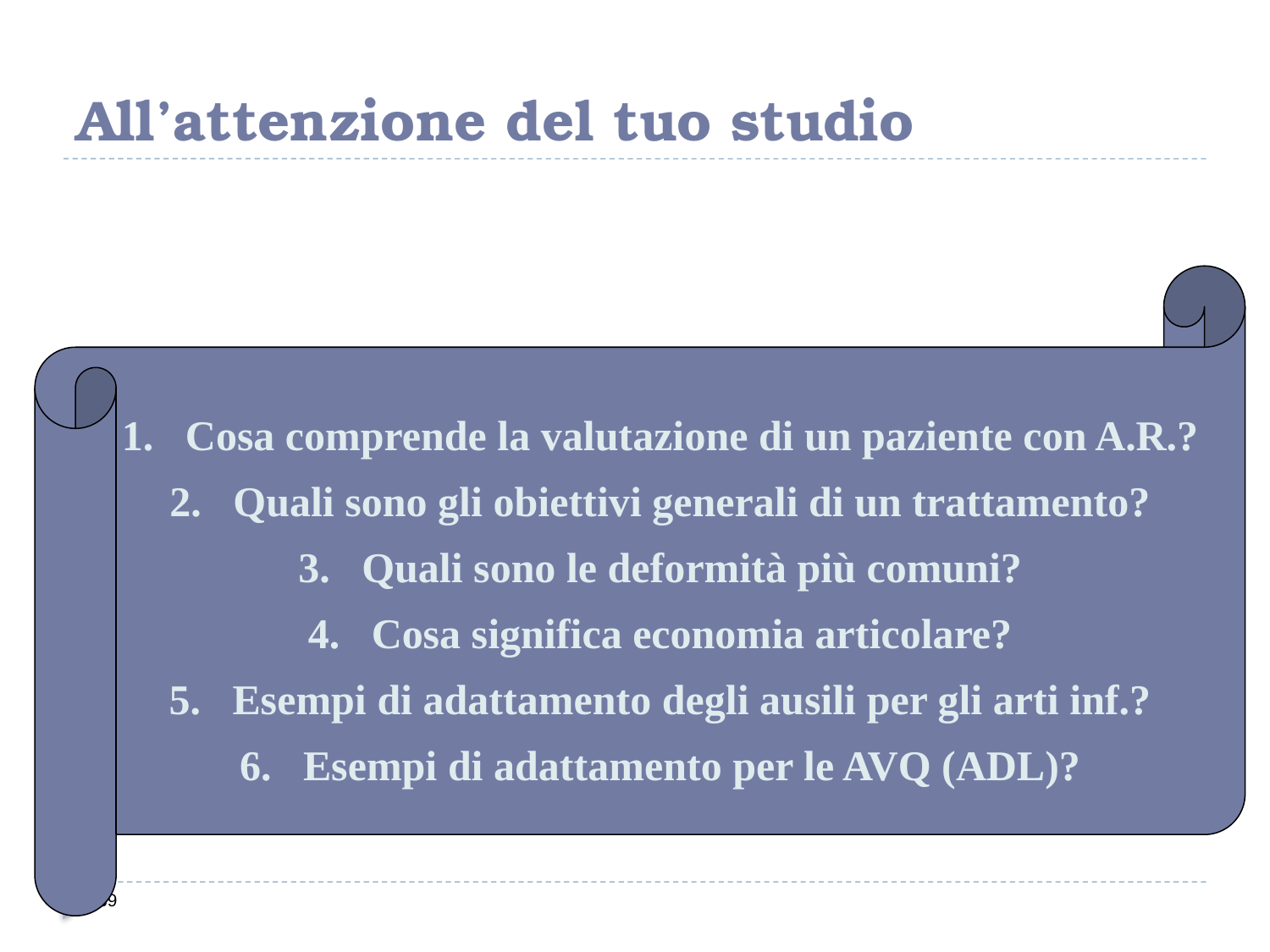

# All’attenzione del tuo studio
Cosa comprende la valutazione di un paziente con A.R.?
Quali sono gli obiettivi generali di un trattamento?
Quali sono le deformità più comuni?
Cosa significa economia articolare?
Esempi di adattamento degli ausili per gli arti inf.?
Esempi di adattamento per le AVQ (ADL)?
69